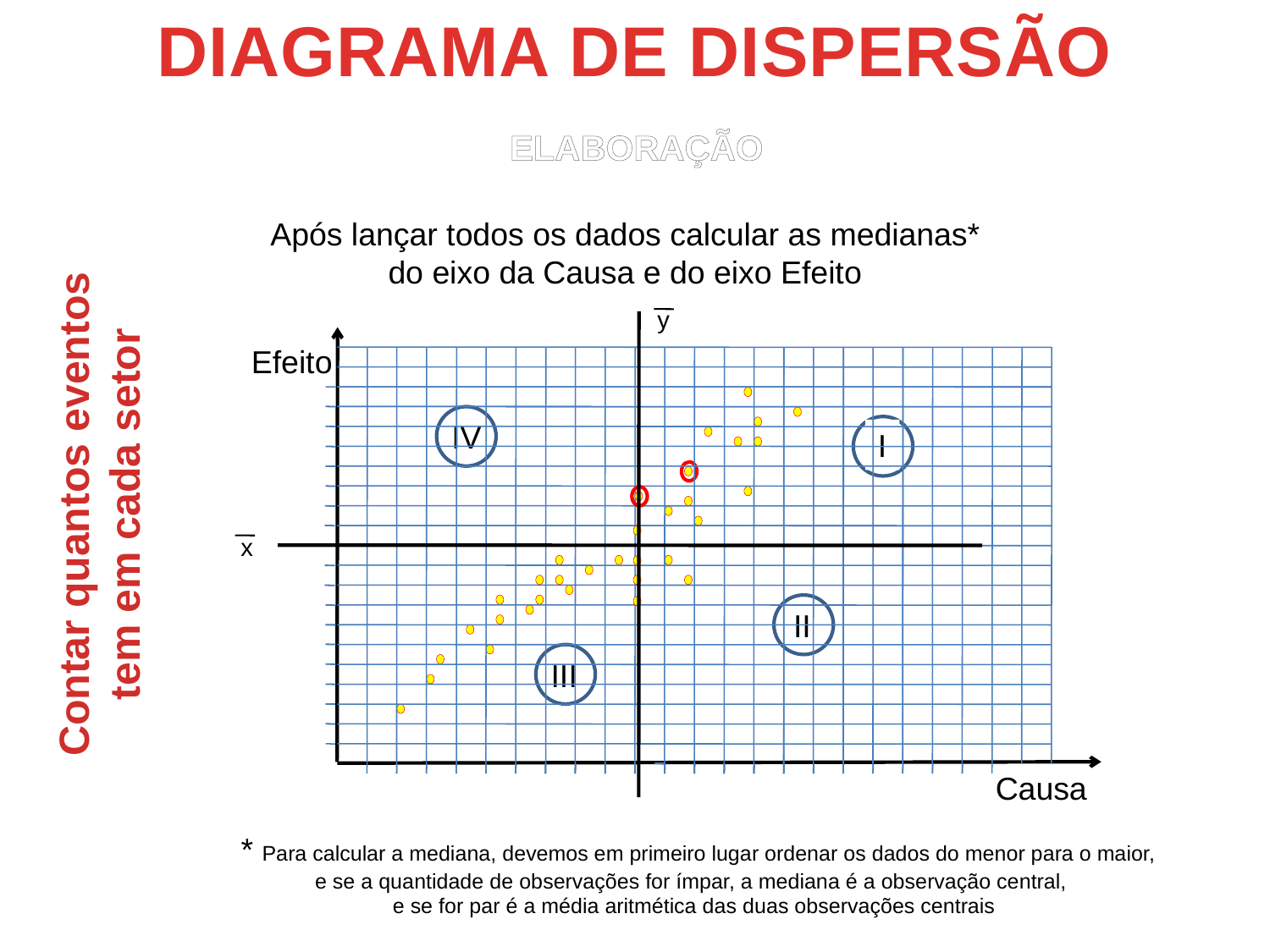

DIAGRAMA DE DISPERSÃO
ELABORAÇÃO
Após lançar todos os dados calcular as medianas*
do eixo da Causa e do eixo Efeito
y
Efeito
Causa

IV

I
Contar quantos eventos
tem em cada setor
x

II

III
 * Para calcular a mediana, devemos em primeiro lugar ordenar os dados do menor para o maior,
e se a quantidade de observações for ímpar, a mediana é a observação central,
e se for par é a média aritmética das duas observações centrais